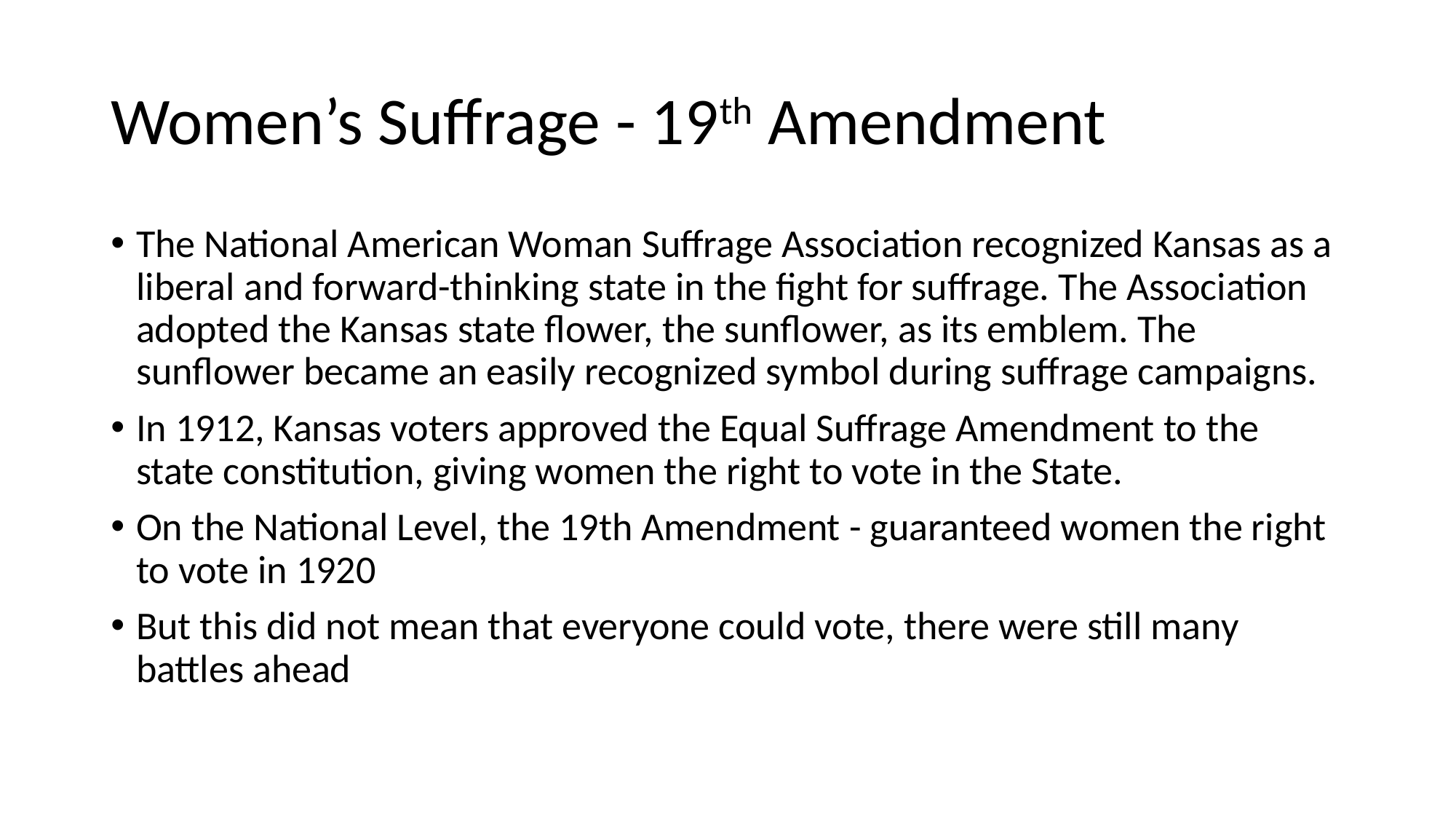

# Women’s Suffrage - 19th Amendment
The National American Woman Suffrage Association recognized Kansas as a liberal and forward-thinking state in the fight for suffrage. The Association adopted the Kansas state flower, the sunflower, as its emblem. The sunflower became an easily recognized symbol during suffrage campaigns.
In 1912, Kansas voters approved the Equal Suffrage Amendment to the state constitution, giving women the right to vote in the State.
On the National Level, the 19th Amendment - guaranteed women the right to vote in 1920
But this did not mean that everyone could vote, there were still many battles ahead